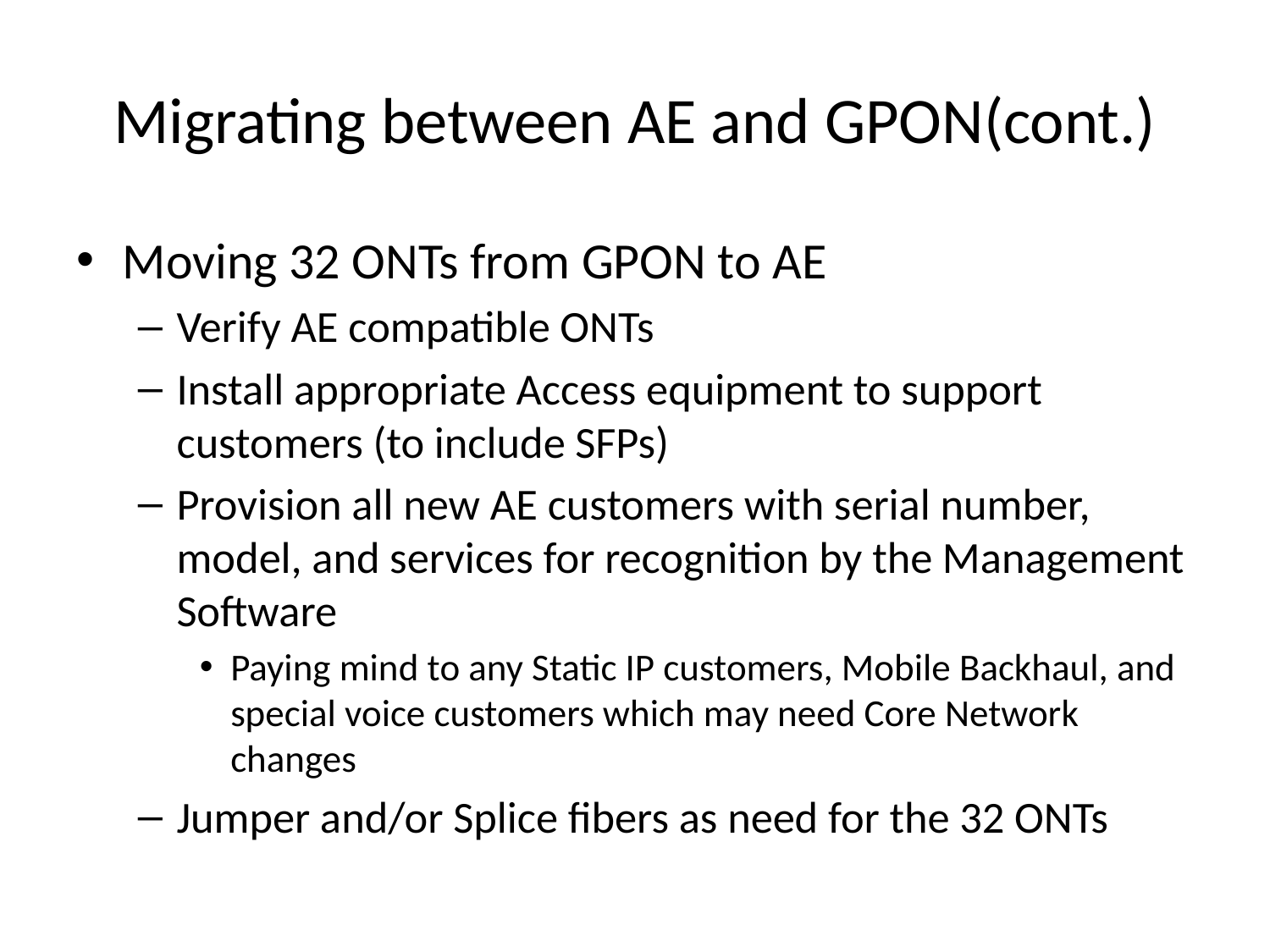

# Migrating between AE and GPON(cont.)
Moving 32 ONTs from GPON to AE
Verify AE compatible ONTs
Install appropriate Access equipment to support customers (to include SFPs)
Provision all new AE customers with serial number, model, and services for recognition by the Management Software
Paying mind to any Static IP customers, Mobile Backhaul, and special voice customers which may need Core Network changes
Jumper and/or Splice fibers as need for the 32 ONTs